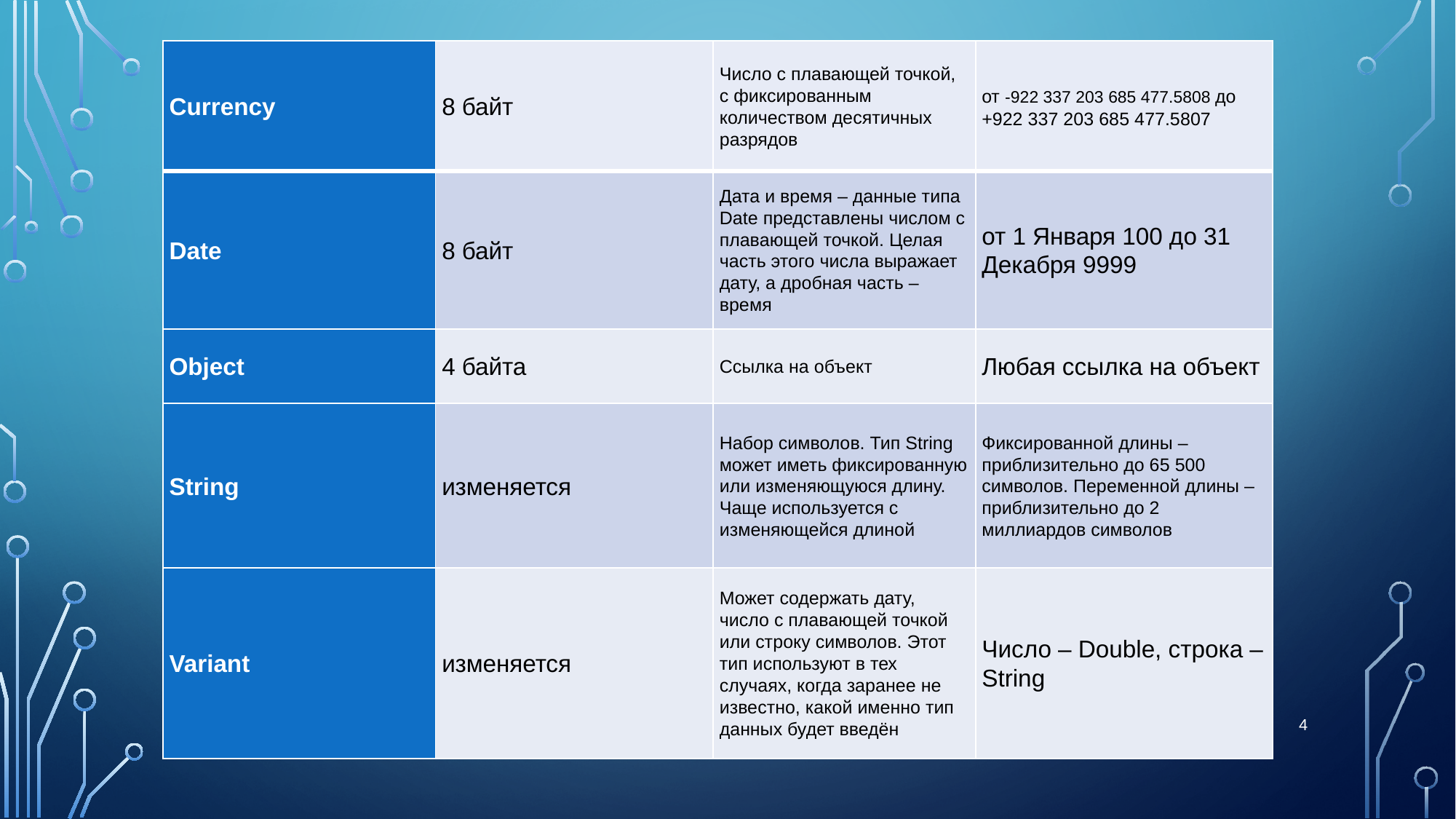

| Currency | 8 байт | Число с плавающей точкой, с фиксированным количеством десятичных разрядов | от -922 337 203 685 477.5808 до +922 337 203 685 477.5807 |
| --- | --- | --- | --- |
| Date | 8 байт | Дата и время – данные типа Date представлены числом с плавающей точкой. Целая часть этого числа выражает дату, а дробная часть – время | от 1 Января 100 до 31 Декабря 9999 |
| Object | 4 байта | Ссылка на объект | Любая ссылка на объект |
| String | изменяется | Набор символов. Тип String может иметь фиксированную или изменяющуюся длину. Чаще используется с изменяющейся длиной | Фиксированной длины – приблизительно до 65 500 символов. Переменной длины – приблизительно до 2 миллиардов символов |
| Variant | изменяется | Может содержать дату, число с плавающей точкой или строку символов. Этот тип используют в тех случаях, когда заранее не известно, какой именно тип данных будет введён | Число – Double, строка – String |
4